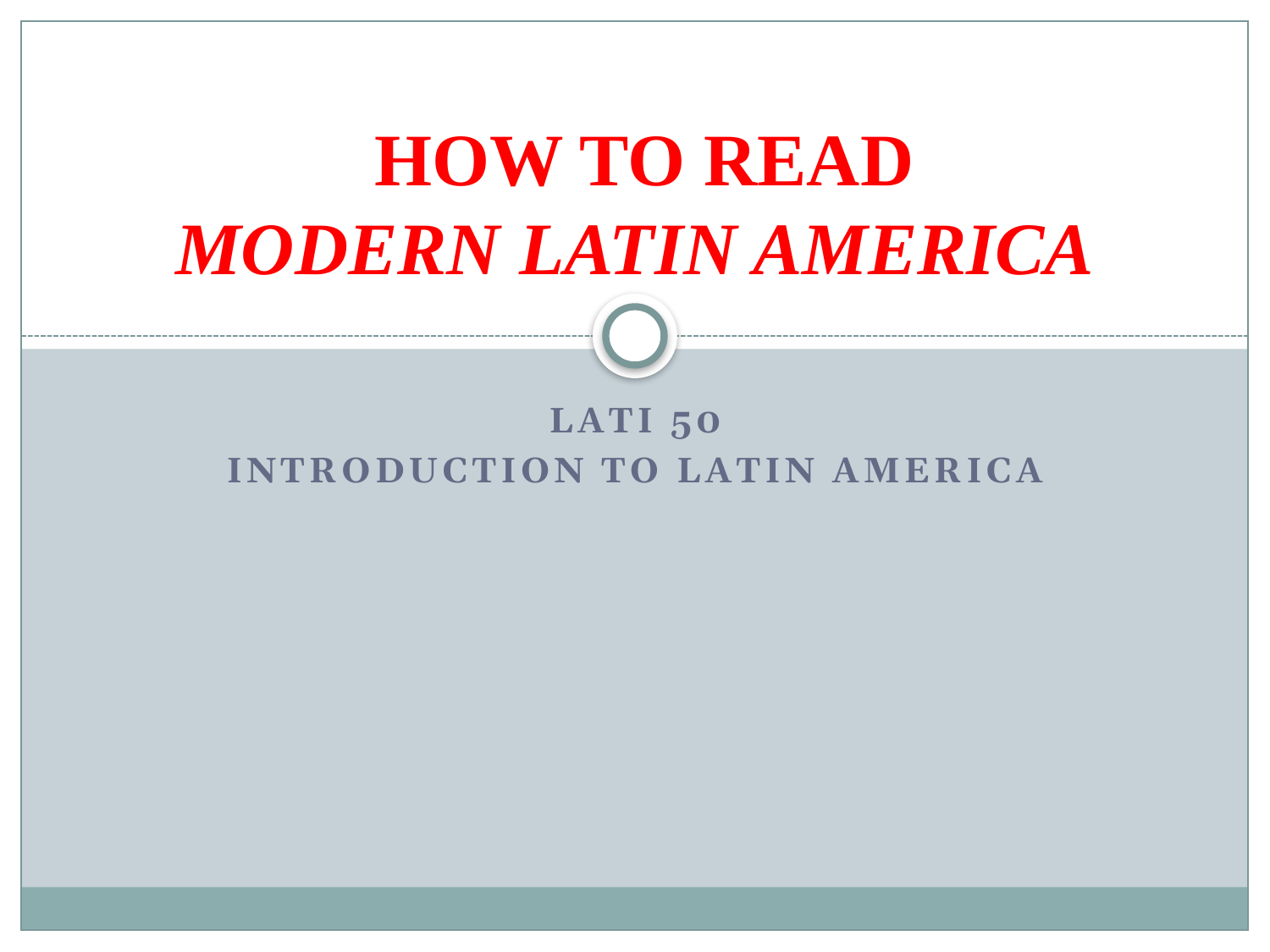

# HOW TO READ MODERN LATIN AMERICA
LATI 50
Introduction to Latin America